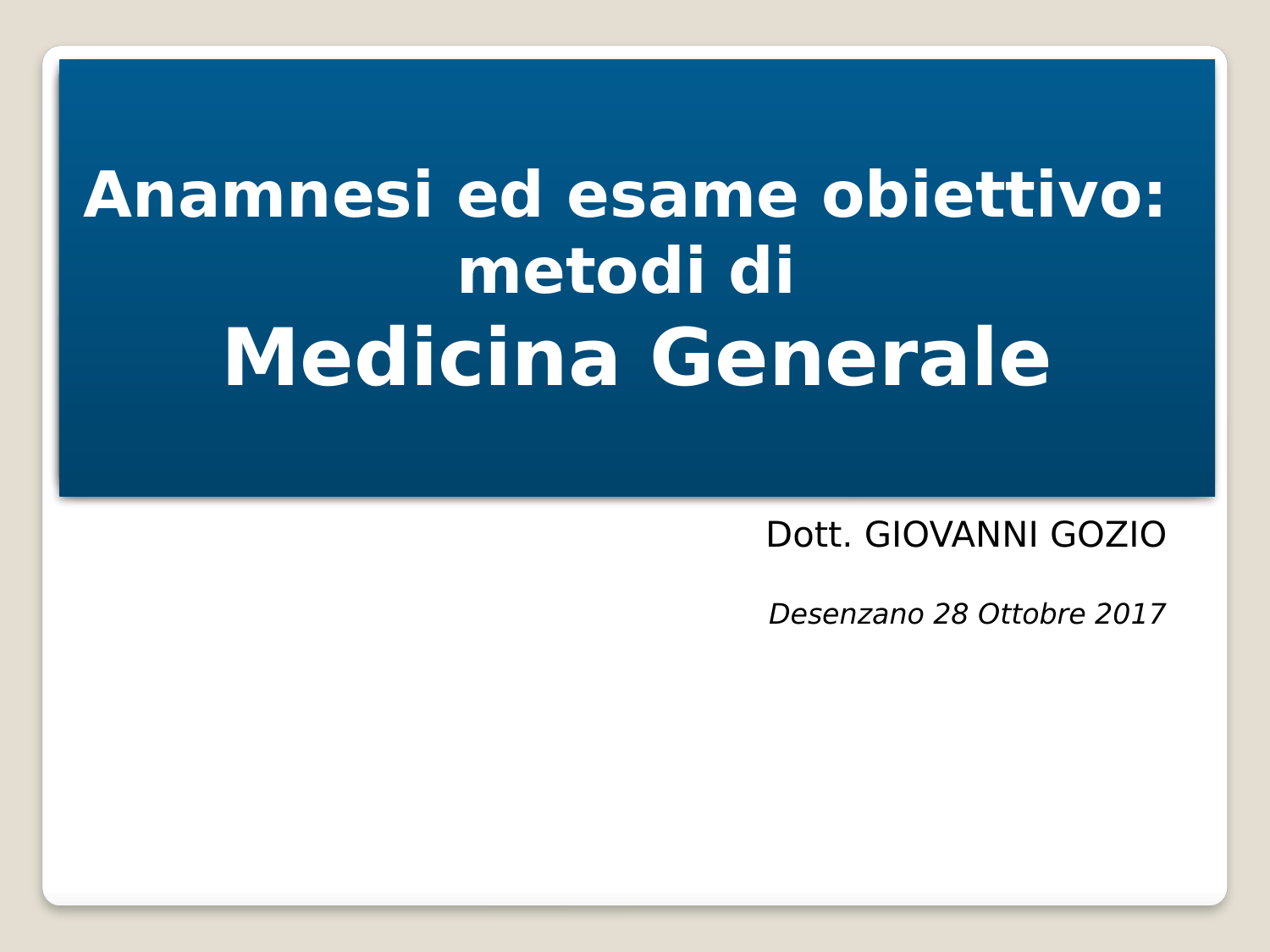

# Anamnesi ed esame obiettivo: metodi di Medicina Generale
Dott. GIOVANNI GOZIO

Desenzano 28 Ottobre 2017